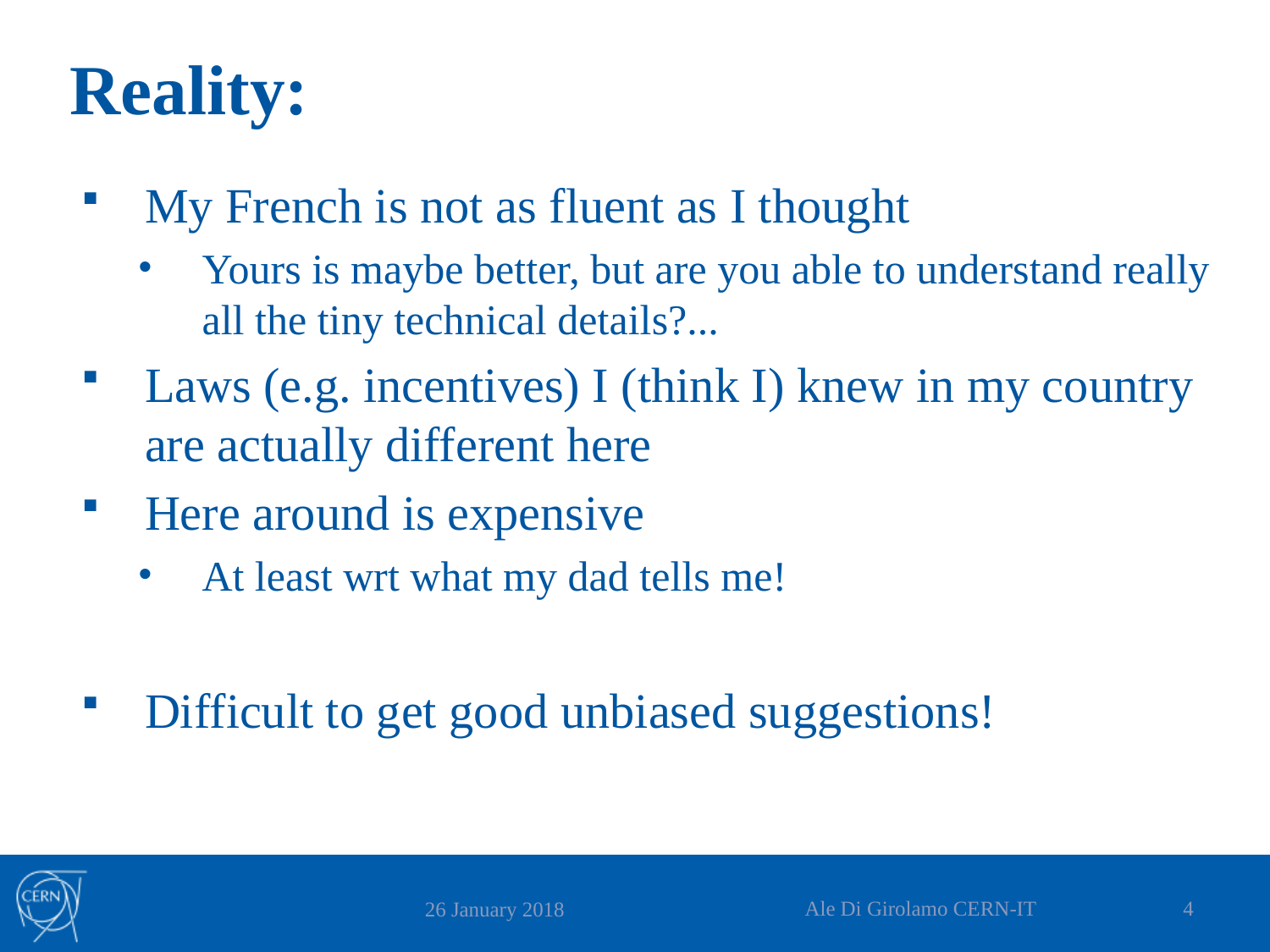

# Reality:
My French is not as fluent as I thought
Yours is maybe better, but are you able to understand really all the tiny technical details?...
Laws (e.g. incentives) I (think I) knew in my country are actually different here
Here around is expensive
At least wrt what my dad tells me!

Difficult to get good unbiased suggestions!

Ale Di Girolamo CERN-IT
4
26 January 2018